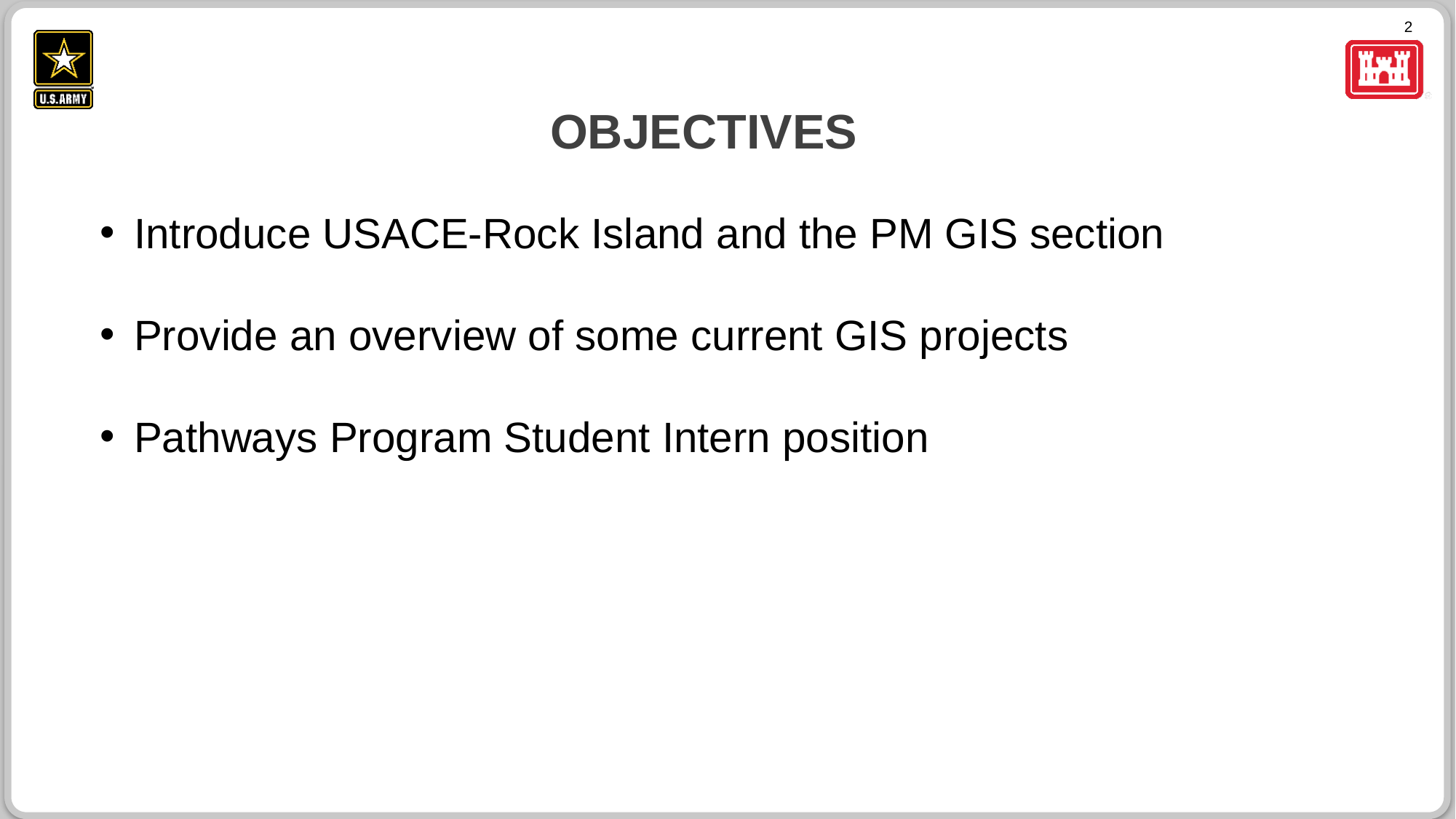

# Objectives
Introduce USACE-Rock Island and the PM GIS section

Provide an overview of some current GIS projects

Pathways Program Student Intern position